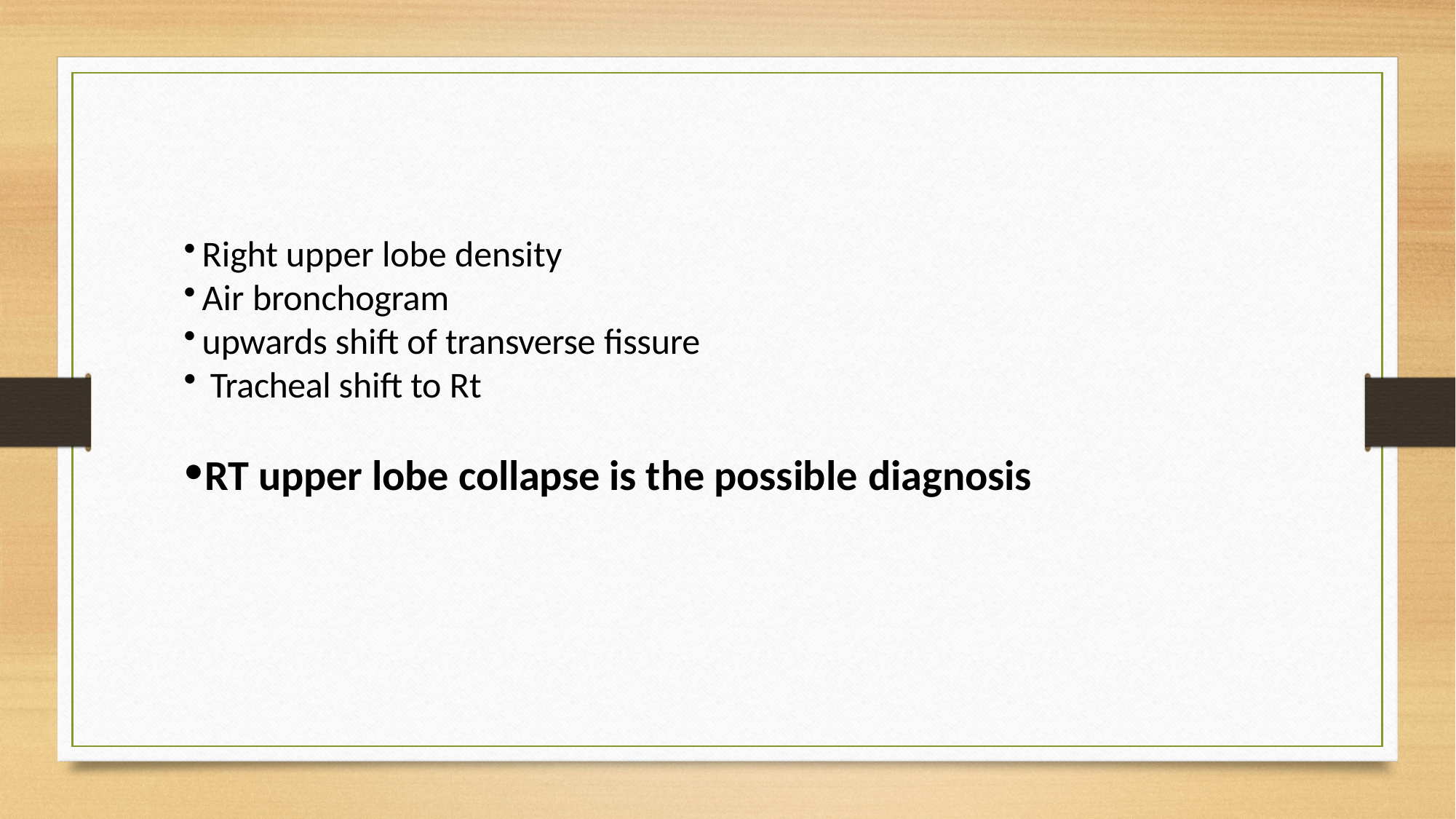

Right upper lobe density
Air bronchogram
upwards shift of transverse fissure
Tracheal shift to Rt

RT upper lobe collapse is the possible diagnosis